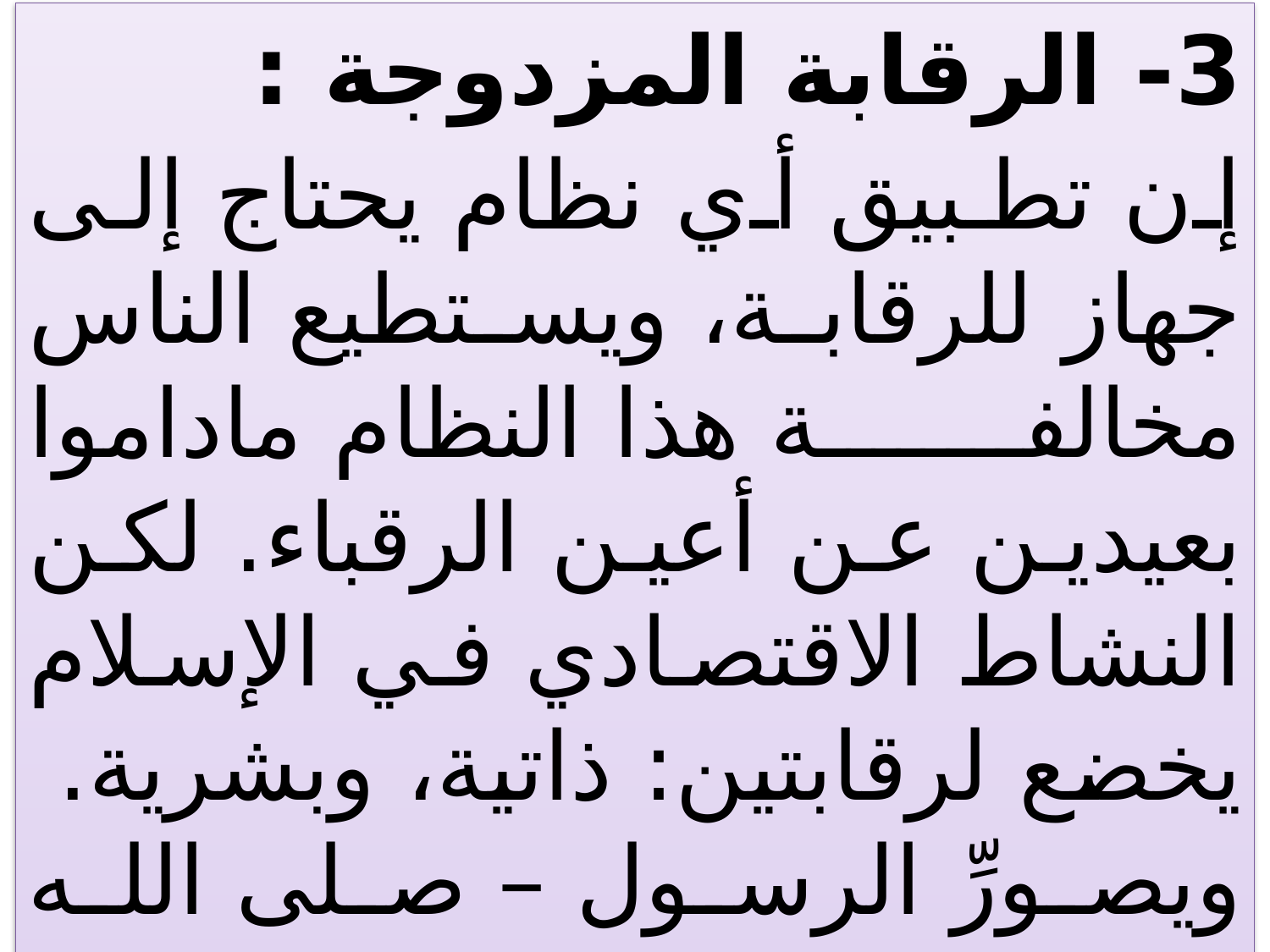

3- الرقابة المزدوجة :
إن تطبيق أي نظام يحتاج إلى جهاز للرقابة، ويستطيع الناس مخالفة هذا النظام ماداموا بعيدين عن أعين الرقباء. لكن النشاط الاقتصادي في الإسلام يخضع لرقابتين: ذاتية، وبشرية.  ويصورِّ الرسول – صلى الله عليه وسلم - الرقابة الذاتية تصويرا مؤثرا بقوله: ((أَنْ تَعْبُدَ اللَّهَ كَأَنَّكَ تَرَاهُ، فَإِنْ لم تَكُنْ تَرَاهُ، فإنه يَرَاكَ)) .